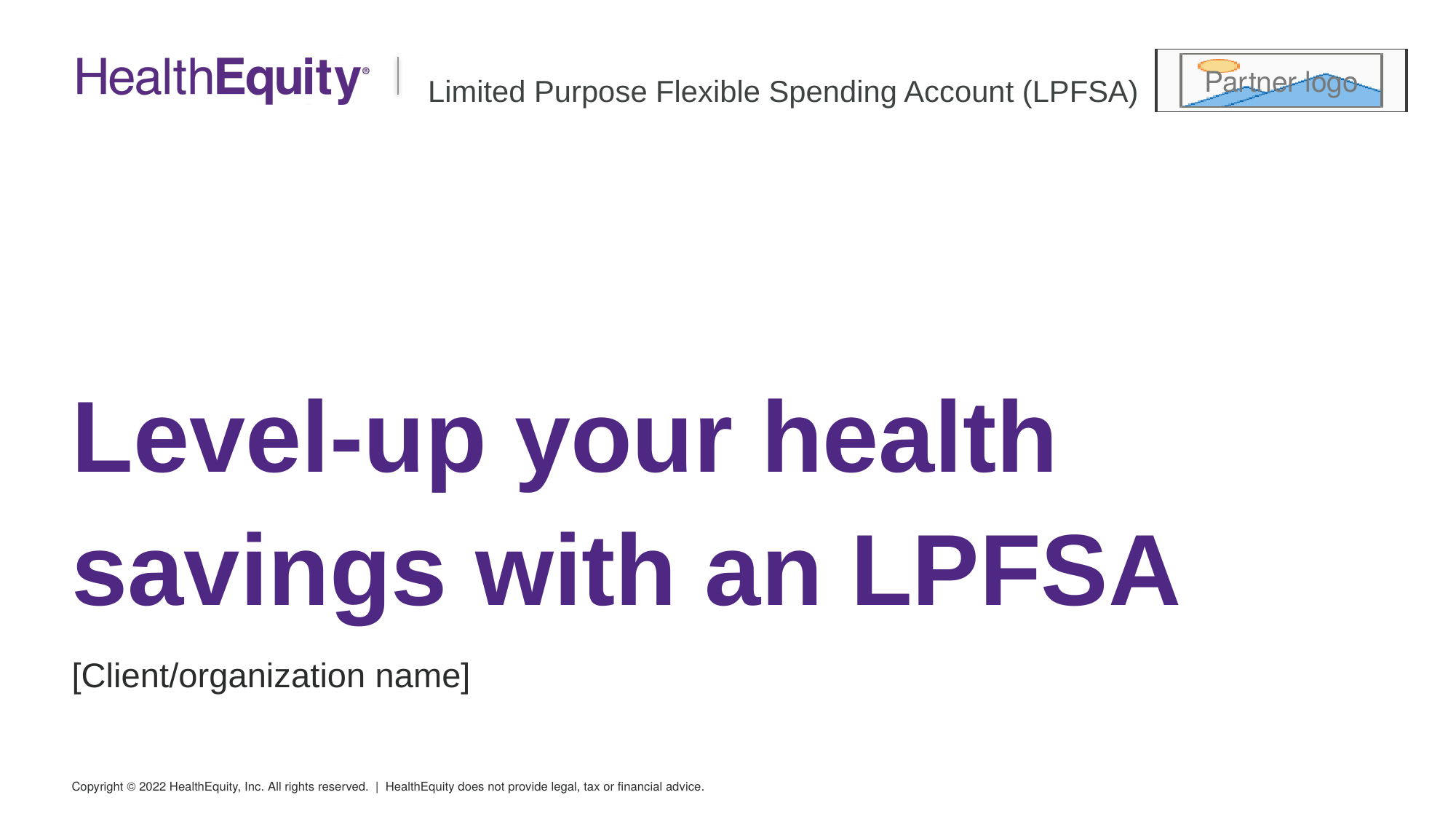

Limited Purpose Flexible Spending Account (LPFSA)
# Level-up your health savings with an LPFSA
[Client/organization name]